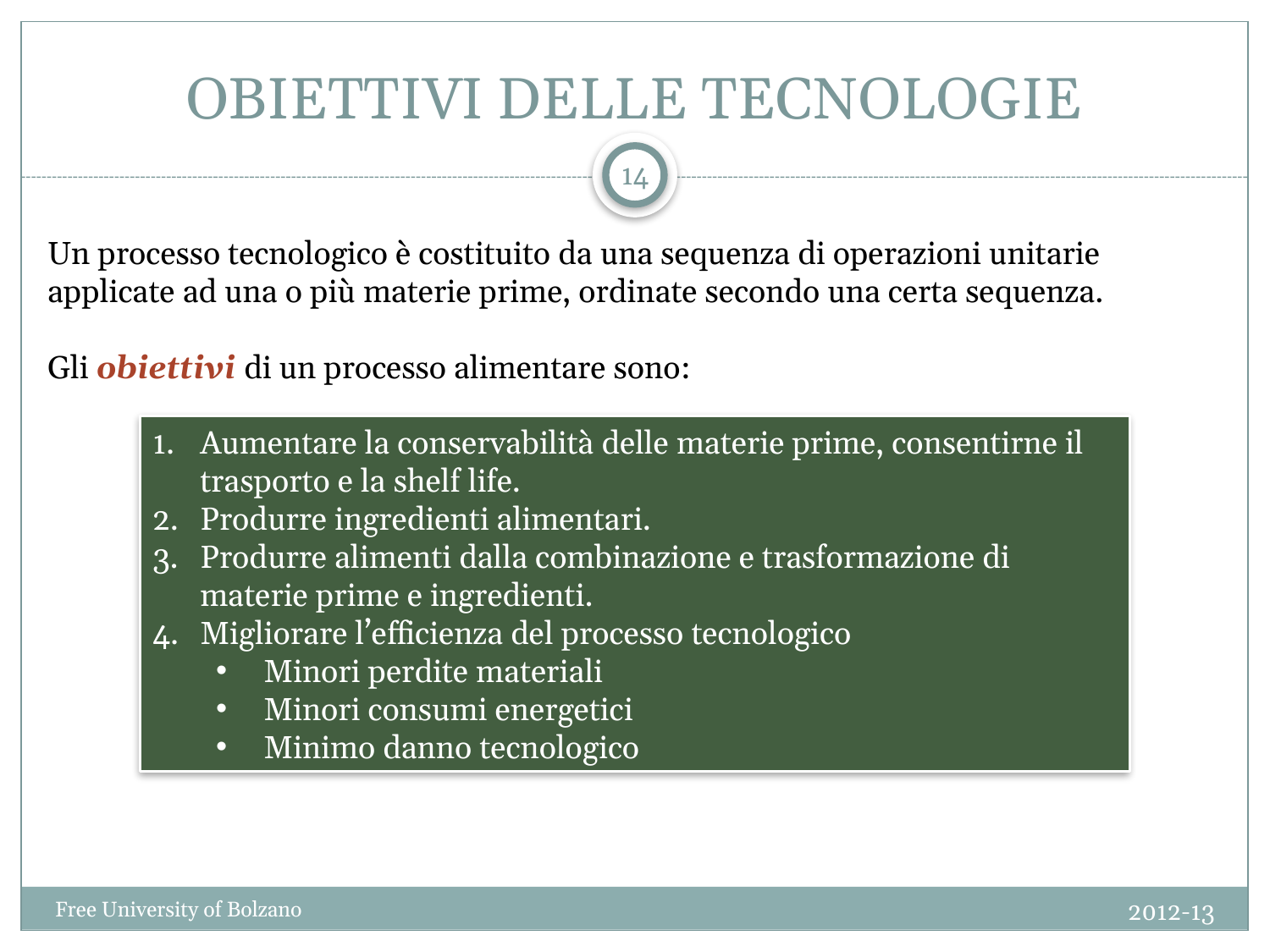

# OBIETTIVI DELLE TECNOLOGIE
14
Un processo tecnologico è costituito da una sequenza di operazioni unitarie applicate ad una o più materie prime, ordinate secondo una certa sequenza.

Gli obiettivi di un processo alimentare sono:
Aumentare la conservabilità delle materie prime, consentirne il trasporto e la shelf life.
Produrre ingredienti alimentari.
Produrre alimenti dalla combinazione e trasformazione di materie prime e ingredienti.
Migliorare l’efficienza del processo tecnologico
Minori perdite materiali
Minori consumi energetici
Minimo danno tecnologico
2012-13
Free University of Bolzano